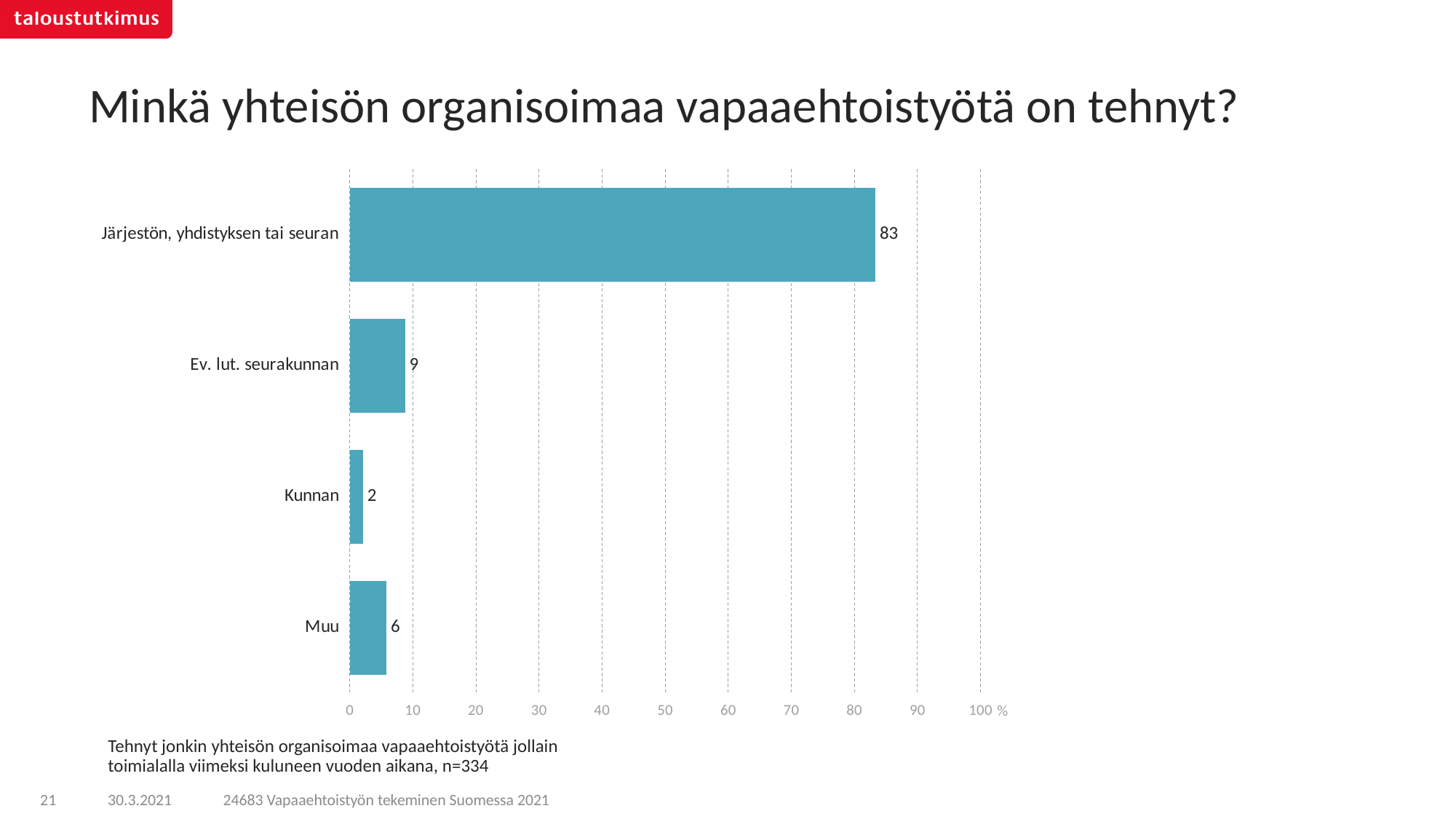

# Minkä yhteisön organisoimaa vapaaehtoistyötä on tehnyt?

### Chart

| Category | 2021, n=334 |
|---|---|
| Järjestön, yhdistyksen tai seuran | 83.35057 |
| Ev. lut. seurakunnan | 8.73556 |
| Kunnan | 2.11559 |
| Muu | 5.79829 |
Tehnyt jonkin yhteisön organisoimaa vapaaehtoistyötä jollain
toimialalla viimeksi kuluneen vuoden aikana, n=334
24683 Vapaaehtoistyön tekeminen Suomessa 2021
21
30.3.2021